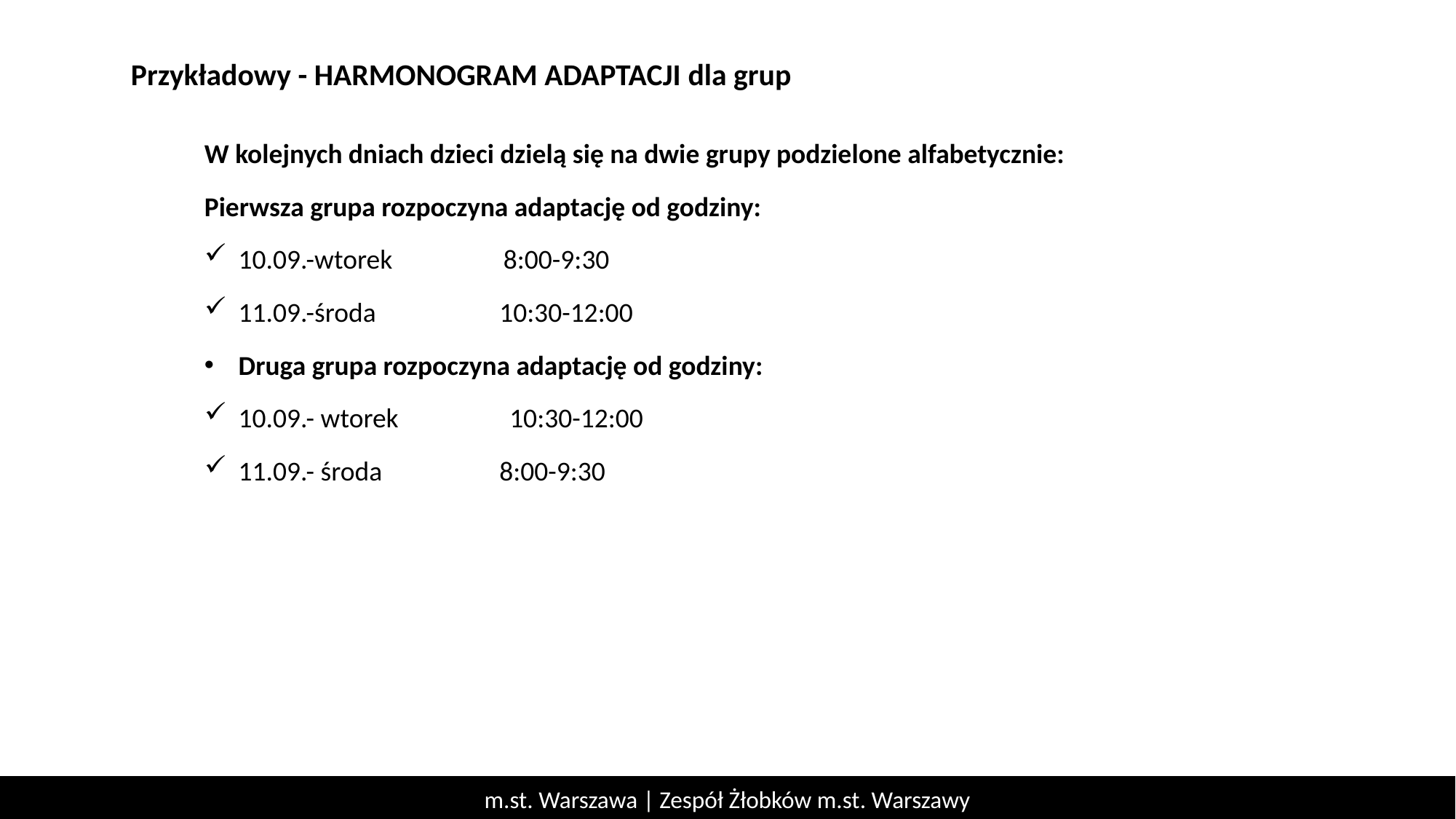

Przykładowy - HARMONOGRAM ADAPTACJI dla grup
W kolejnych dniach dzieci dzielą się na dwie grupy podzielone alfabetycznie:
Pierwsza grupa rozpoczyna adaptację od godziny:
10.09.-wtorek                  8:00-9:30
11.09.-środa                    10:30-12:00
Druga grupa rozpoczyna adaptację od godziny:
10.09.- wtorek                  10:30-12:00
11.09.- środa                   8:00-9:30

m.st. Warszawa | Zespół Żłobków m.st. Warszawy